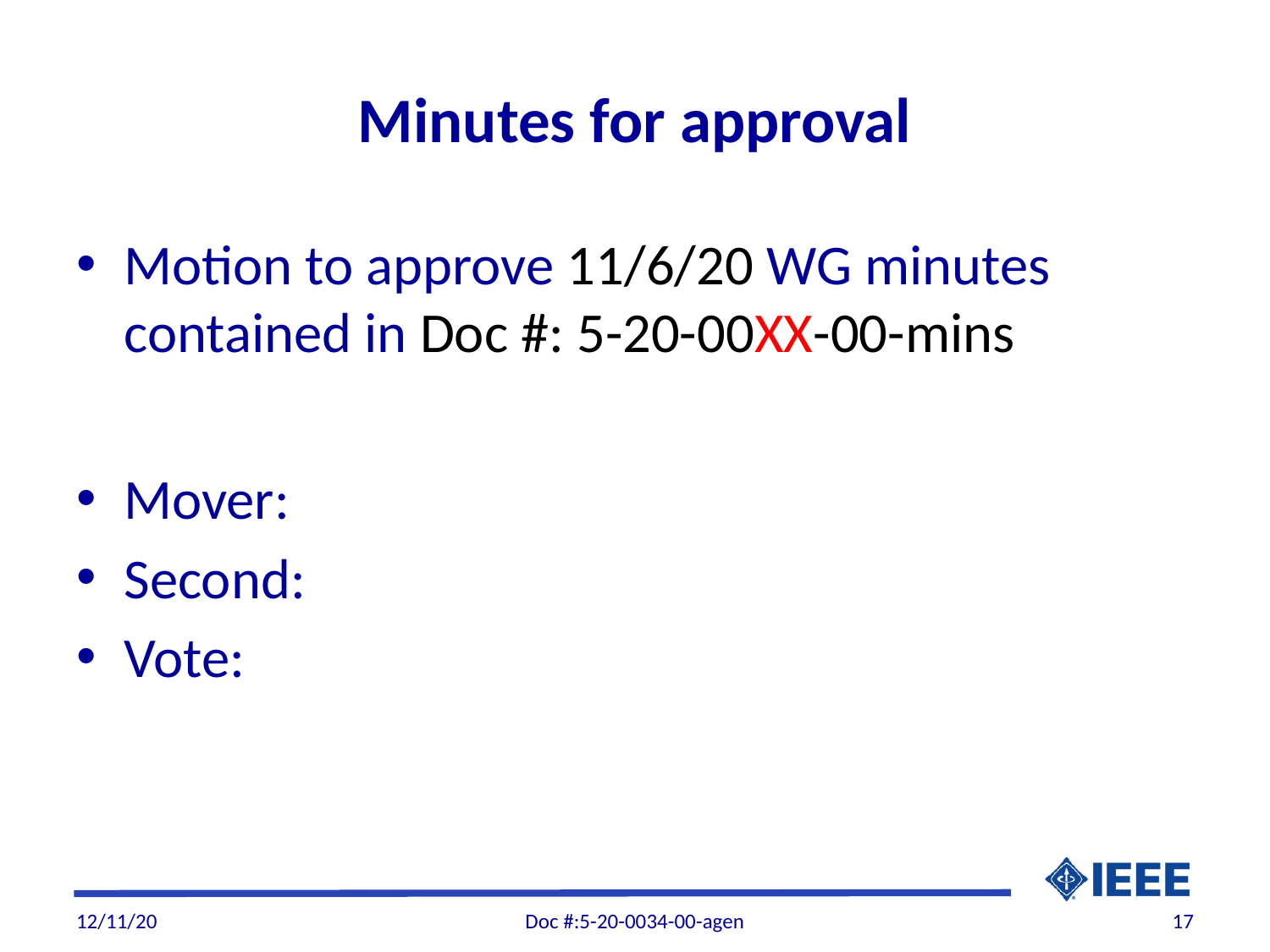

# Minutes for approval
Motion to approve 11/6/20 WG minutes contained in Doc #: 5-20-00XX-00-mins

Mover:
Second:
Vote:

12/11/20
Doc #:5-20-0034-00-agen
17